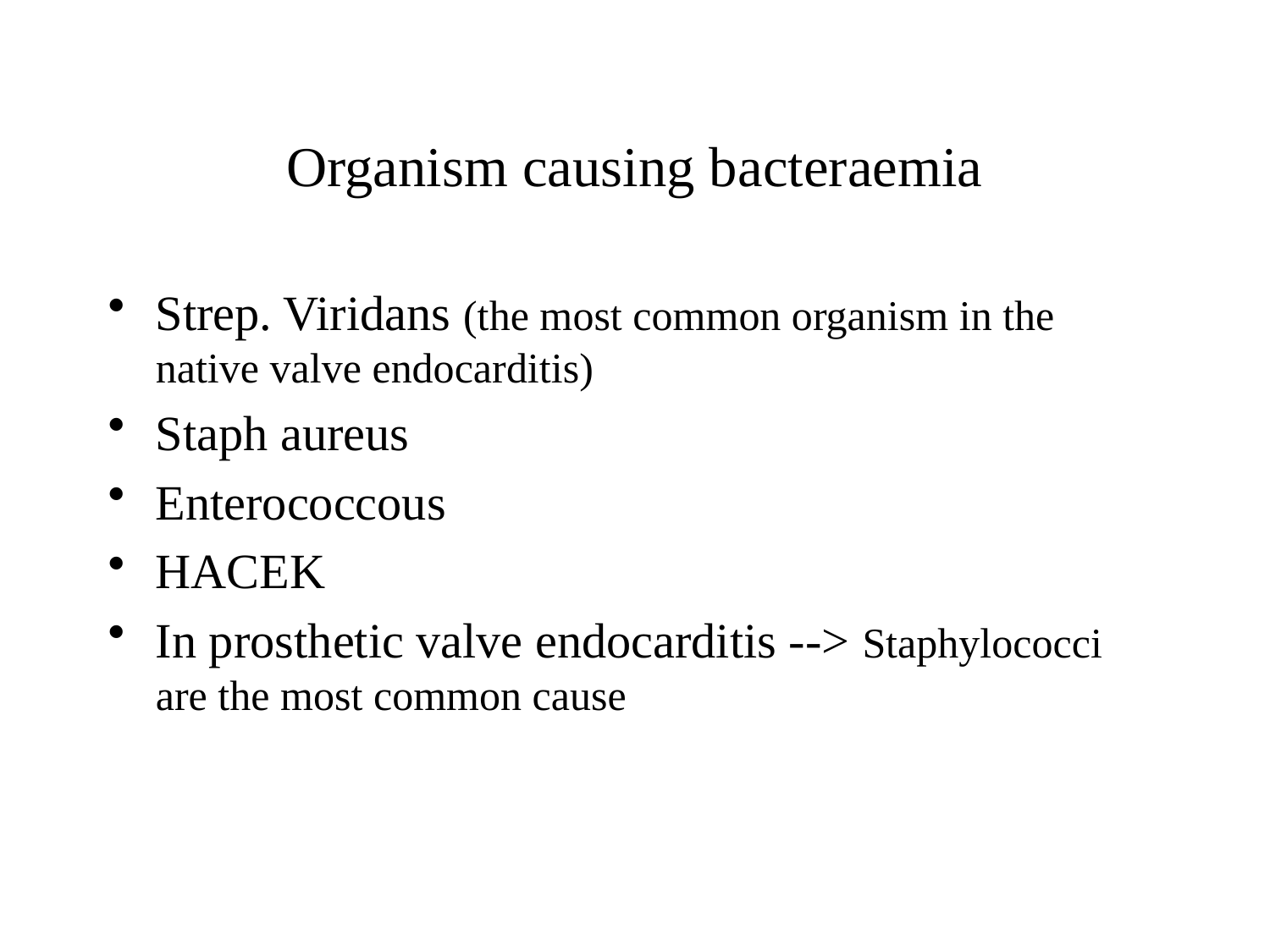

# Organism causing bacteraemia
Strep. Viridans (the most common organism in the native valve endocarditis)
Staph aureus
Enterococcous
HACEK
In prosthetic valve endocarditis --> Staphylococci are the most common cause